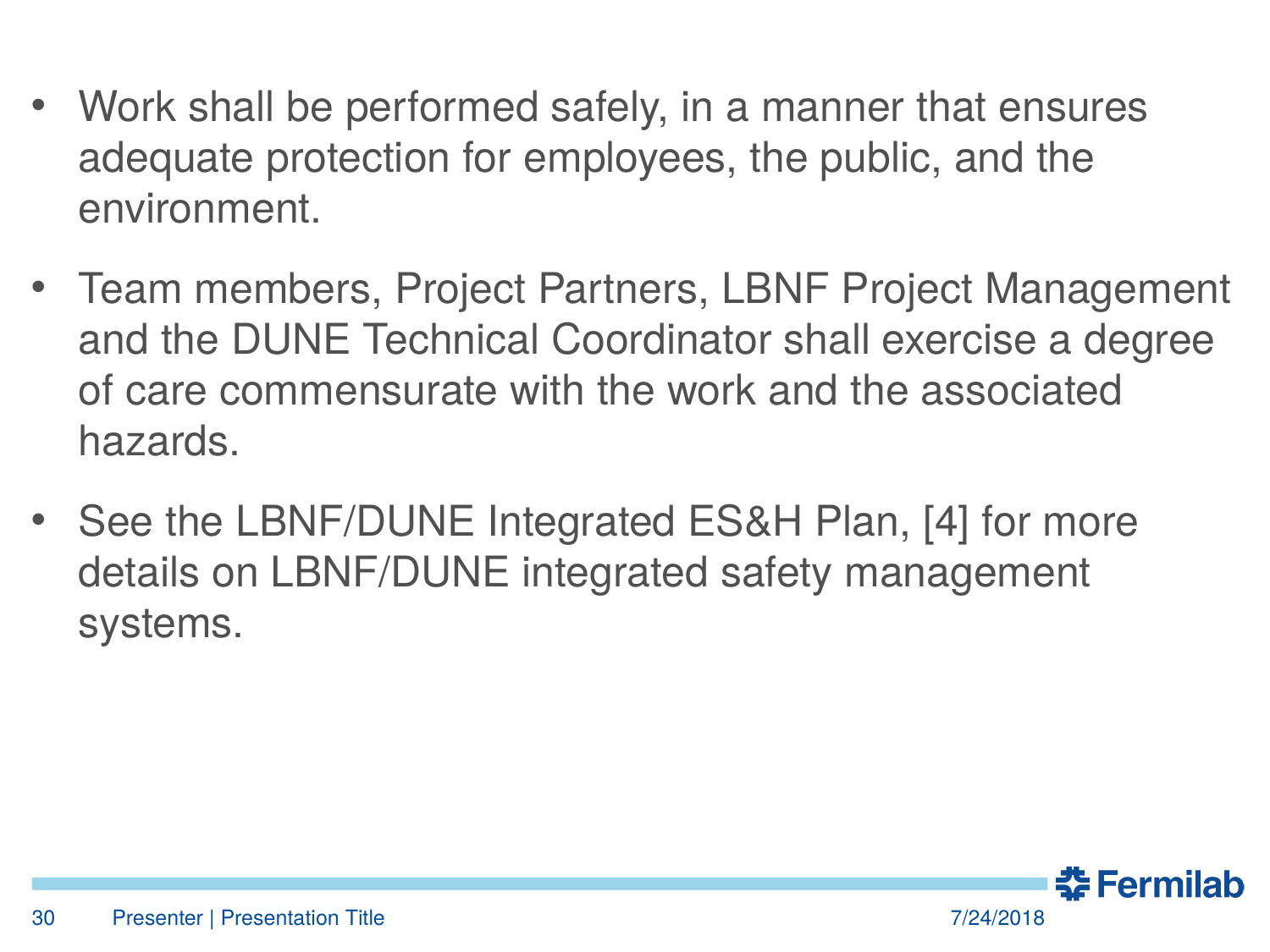

Work shall be performed safely, in a manner that ensures adequate protection for employees, the public, and the environment.
Team members, Project Partners, LBNF Project Management and the DUNE Technical Coordinator shall exercise a degree of care commensurate with the work and the associated hazards.
See the LBNF/DUNE Integrated ES&H Plan, [4] for more details on LBNF/DUNE integrated safety management systems.
30
Presenter | Presentation Title
7/24/2018